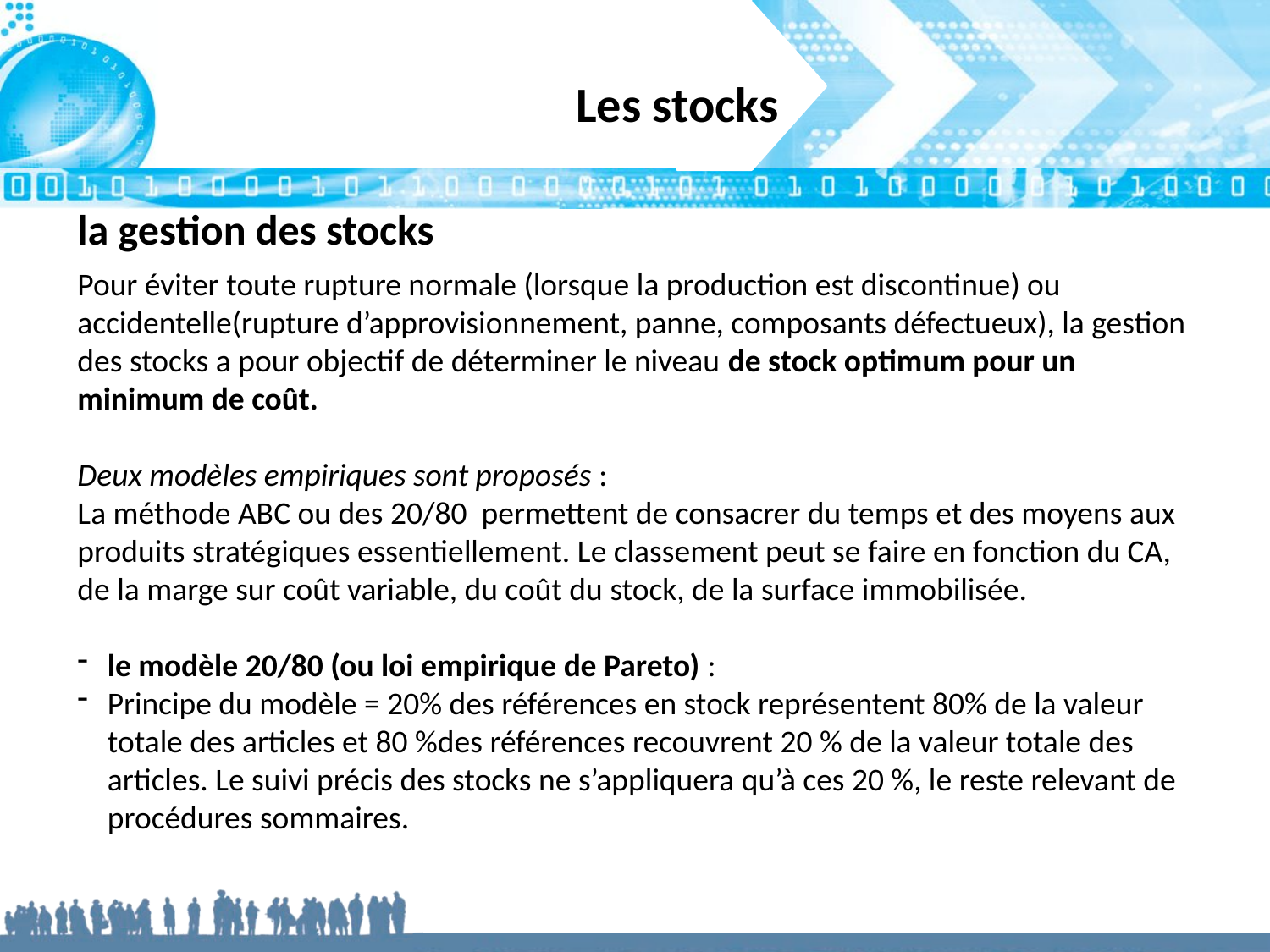

# Les stocks
la gestion des stocks
Pour éviter toute rupture normale (lorsque la production est discontinue) ou accidentelle(rupture d’approvisionnement, panne, composants défectueux), la gestion des stocks a pour objectif de déterminer le niveau de stock optimum pour un minimum de coût.

Deux modèles empiriques sont proposés :
La méthode ABC ou des 20/80  permettent de consacrer du temps et des moyens aux produits stratégiques essentiellement. Le classement peut se faire en fonction du CA, de la marge sur coût variable, du coût du stock, de la surface immobilisée.

le modèle 20/80 (ou loi empirique de Pareto) :
Principe du modèle = 20% des références en stock représentent 80% de la valeur totale des articles et 80 %des références recouvrent 20 % de la valeur totale des articles. Le suivi précis des stocks ne s’appliquera qu’à ces 20 %, le reste relevant de procédures sommaires.